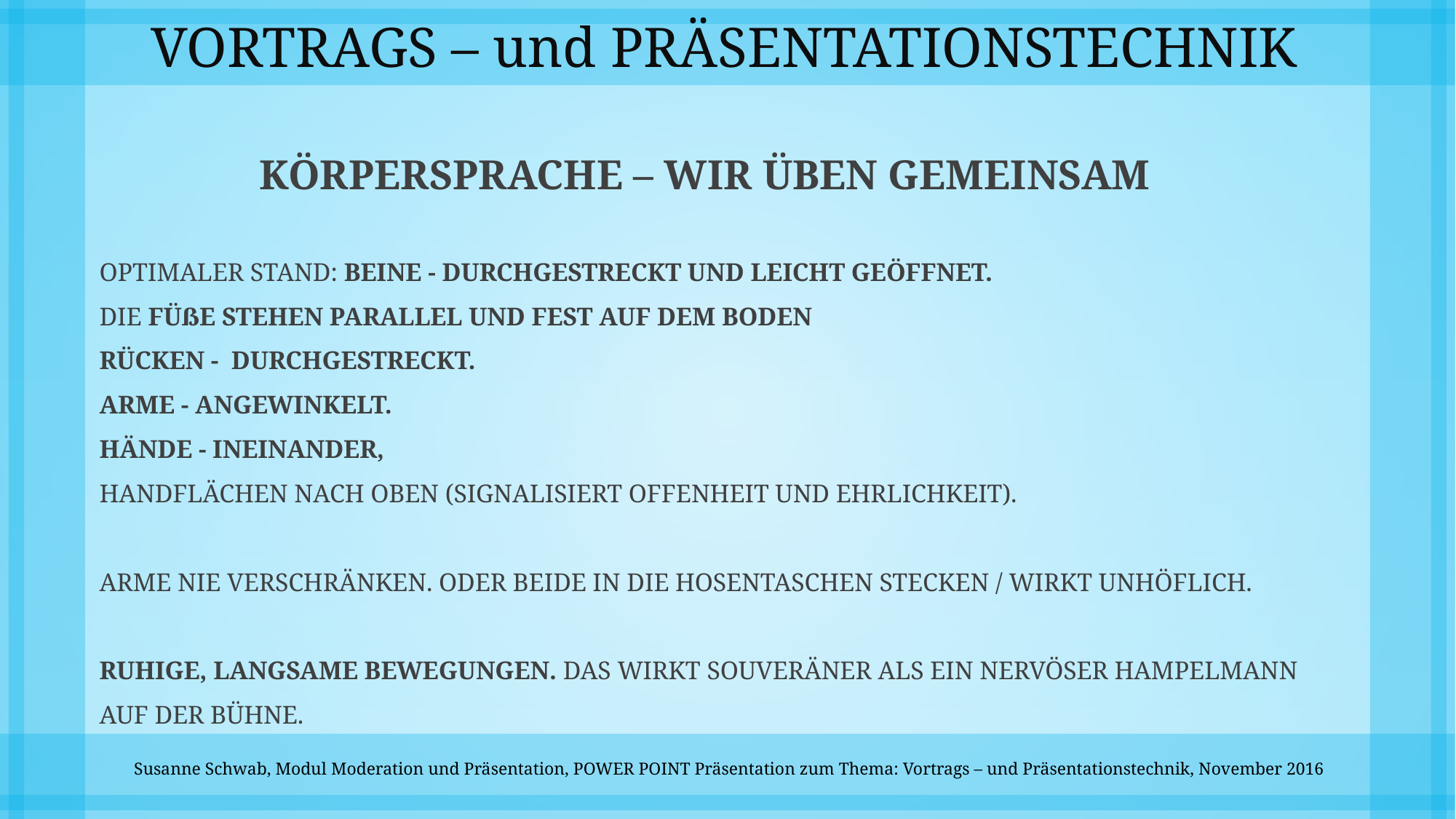

# VORTRAGS – und PRÄSENTATIONSTECHNIK
Körpersprache – WIR ÜBEN GEMEINSAM

Optimaler Stand: Beine - durchgestreckt und leicht geöffnet.
Die Füße stehen parallel und fest auf dem Boden
Rücken -  durchgestreckt.
Arme - angewinkelt.
Hände - ineinander,
Handflächen nach oben (signalisiert Offenheit und Ehrlichkeit).

Arme nie verschränken. Oder beide in die Hosentaschen stecken / wirkt unhöflich.

Ruhige, langsame Bewegungen. Das wirkt souveräner als ein nervöser Hampelmann auf der Bühne.

Susanne Schwab, Modul Moderation und Präsentation, POWER POINT Präsentation zum Thema: Vortrags – und Präsentationstechnik, November 2016